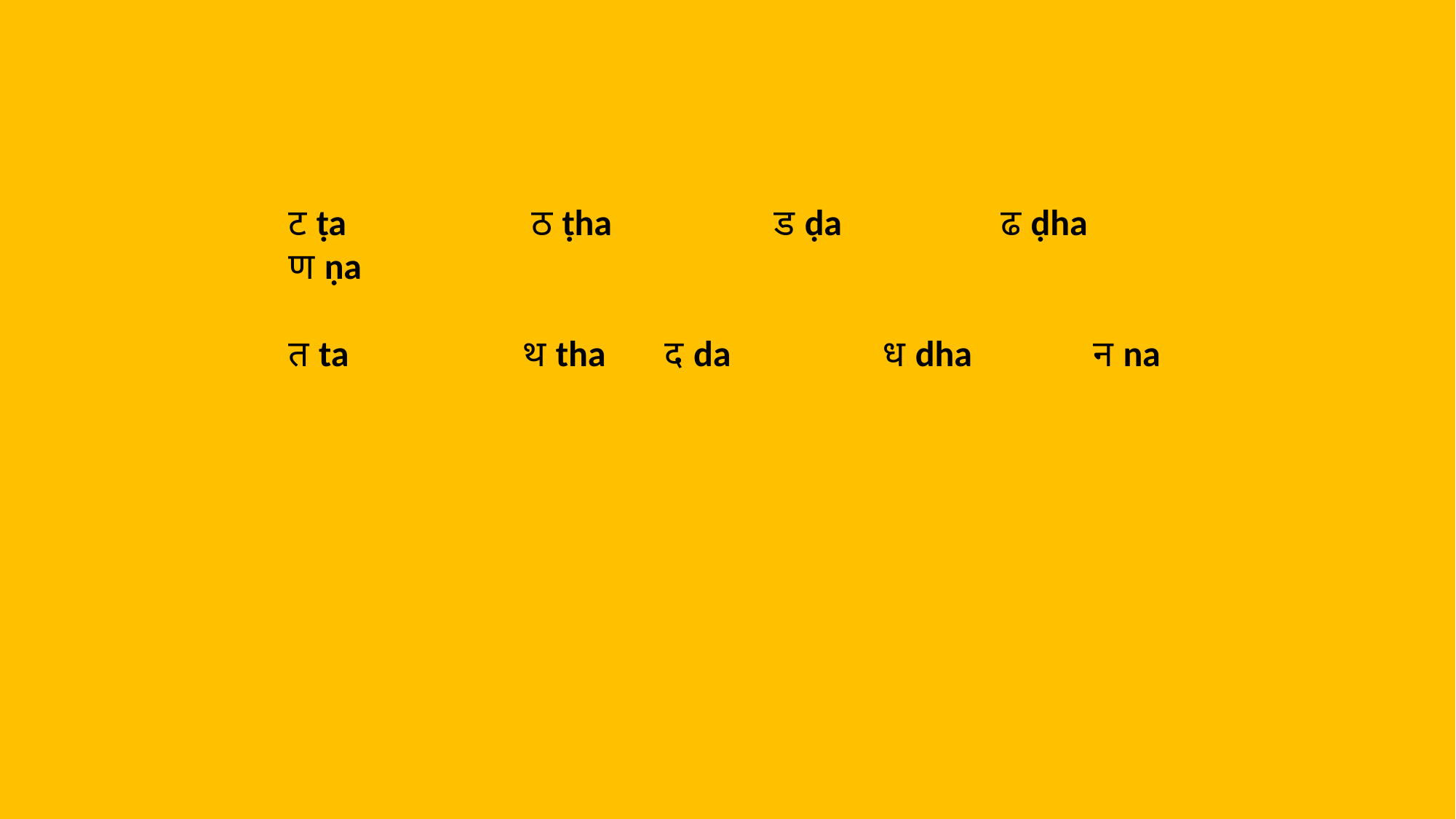

ट ṭa		   ठ ṭha 	      ड ḍa	       ढ ḍha    	     ण ṇa

त ta		  थ tha 	      द da 	      ध dha 	     न na